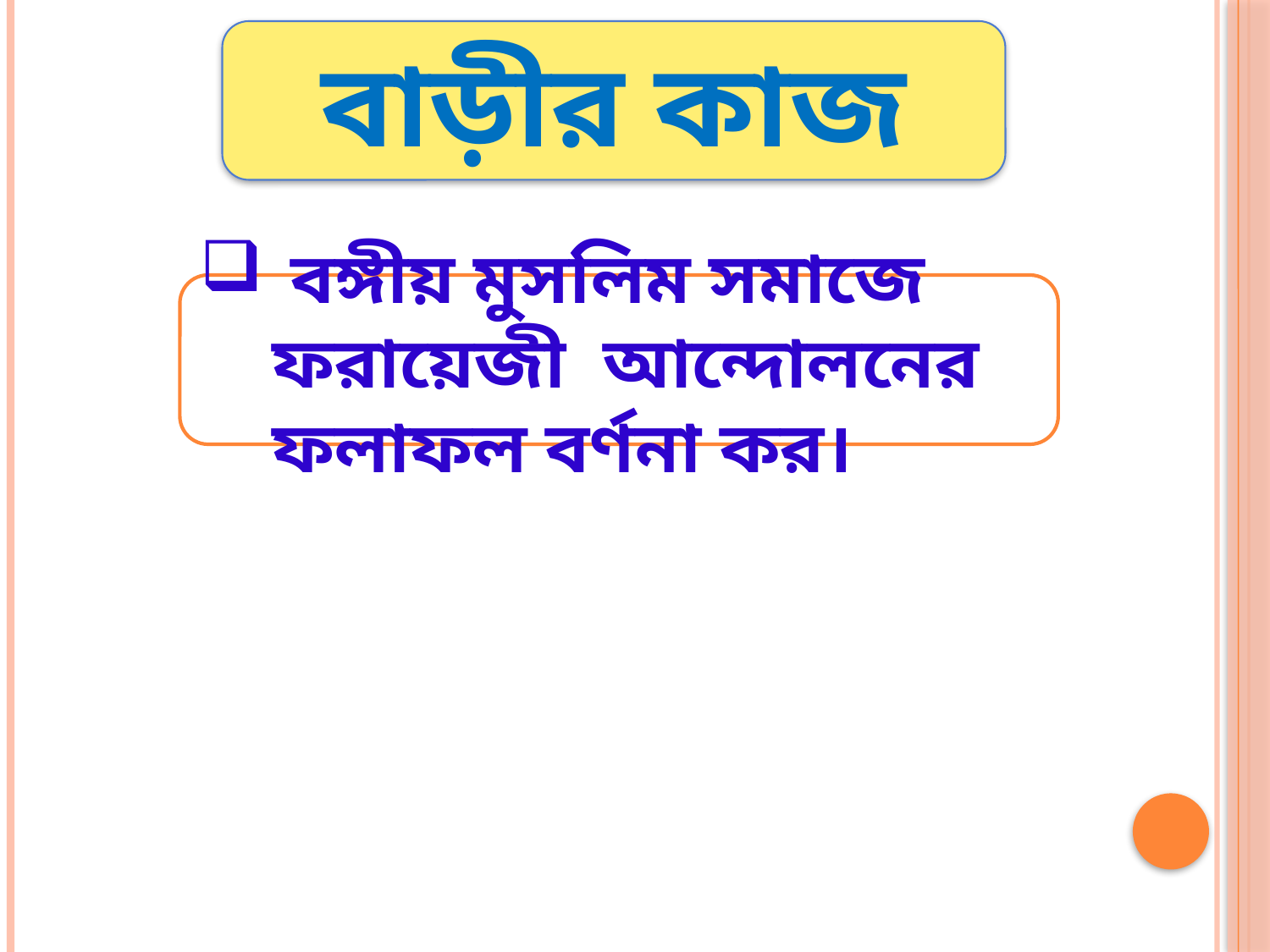

বাড়ীর কাজ
 বঙ্গীয় মুসলিম সমাজে ফরায়েজী  আন্দোলনের ফলাফল বর্ণনা কর।